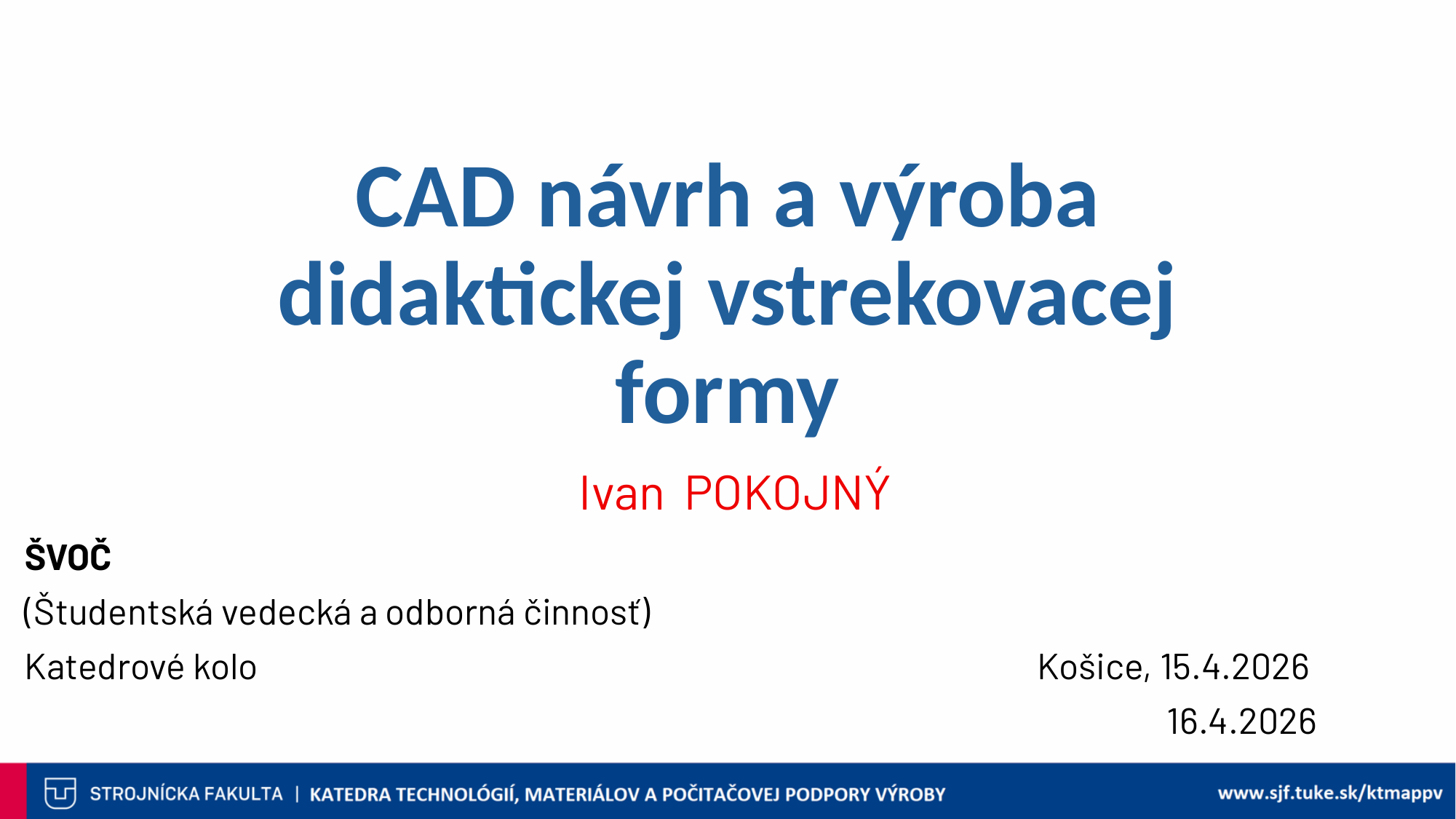

# CAD návrh a výroba didaktickej vstrekovacej formy
Ivan  POKOJNÝ
ŠVOČ
(Študentská vedecká a odborná činnosť)
Katedrové kolo                                                                                                           Košice, 15.4.2026
										       16.4.2026